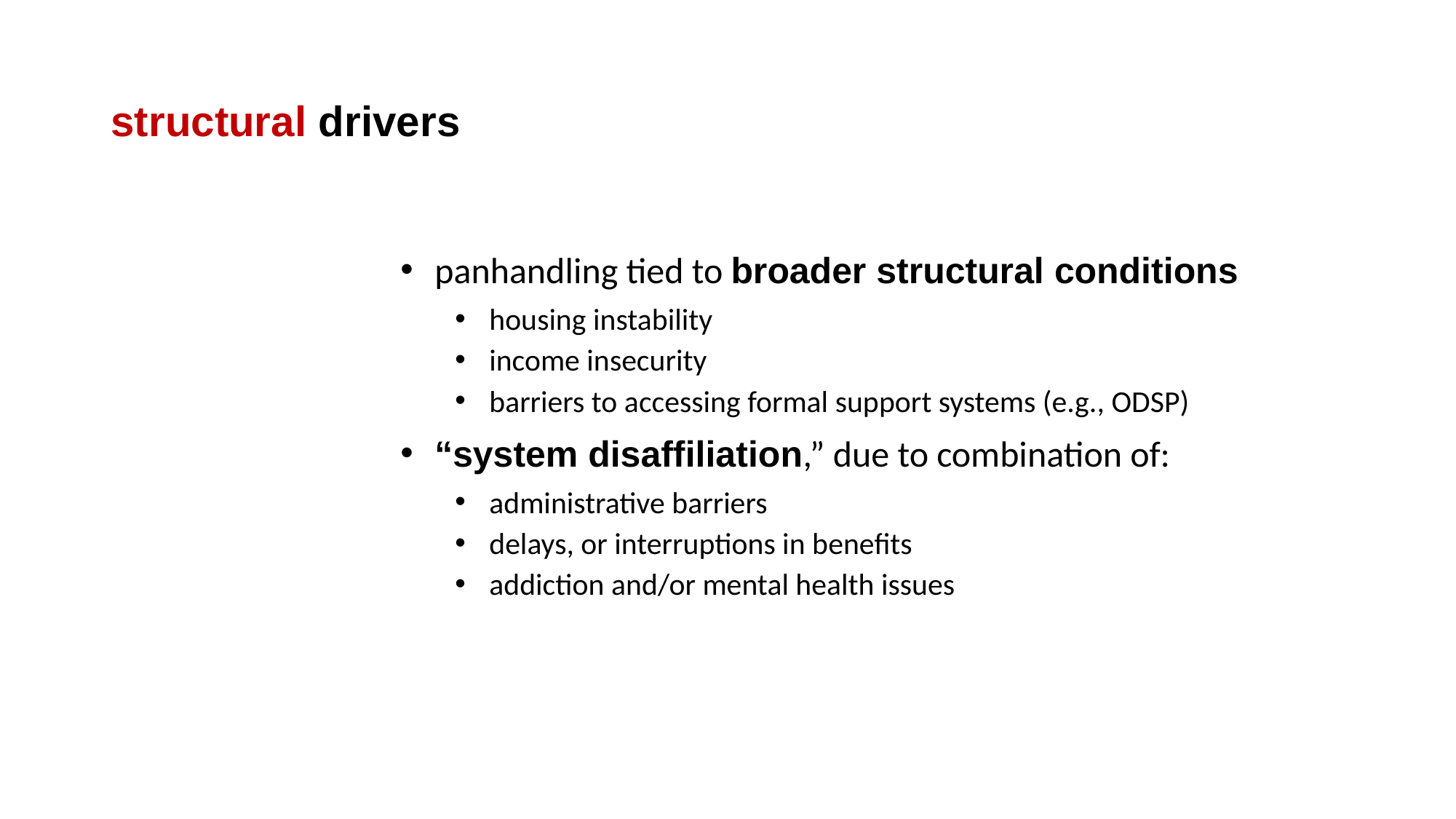

# structural drivers
panhandling tied to broader structural conditions
housing instability
income insecurity
barriers to accessing formal support systems (e.g., ODSP)
“system disaffiliation,” due to combination of:
administrative barriers
delays, or interruptions in benefits
addiction and/or mental health issues